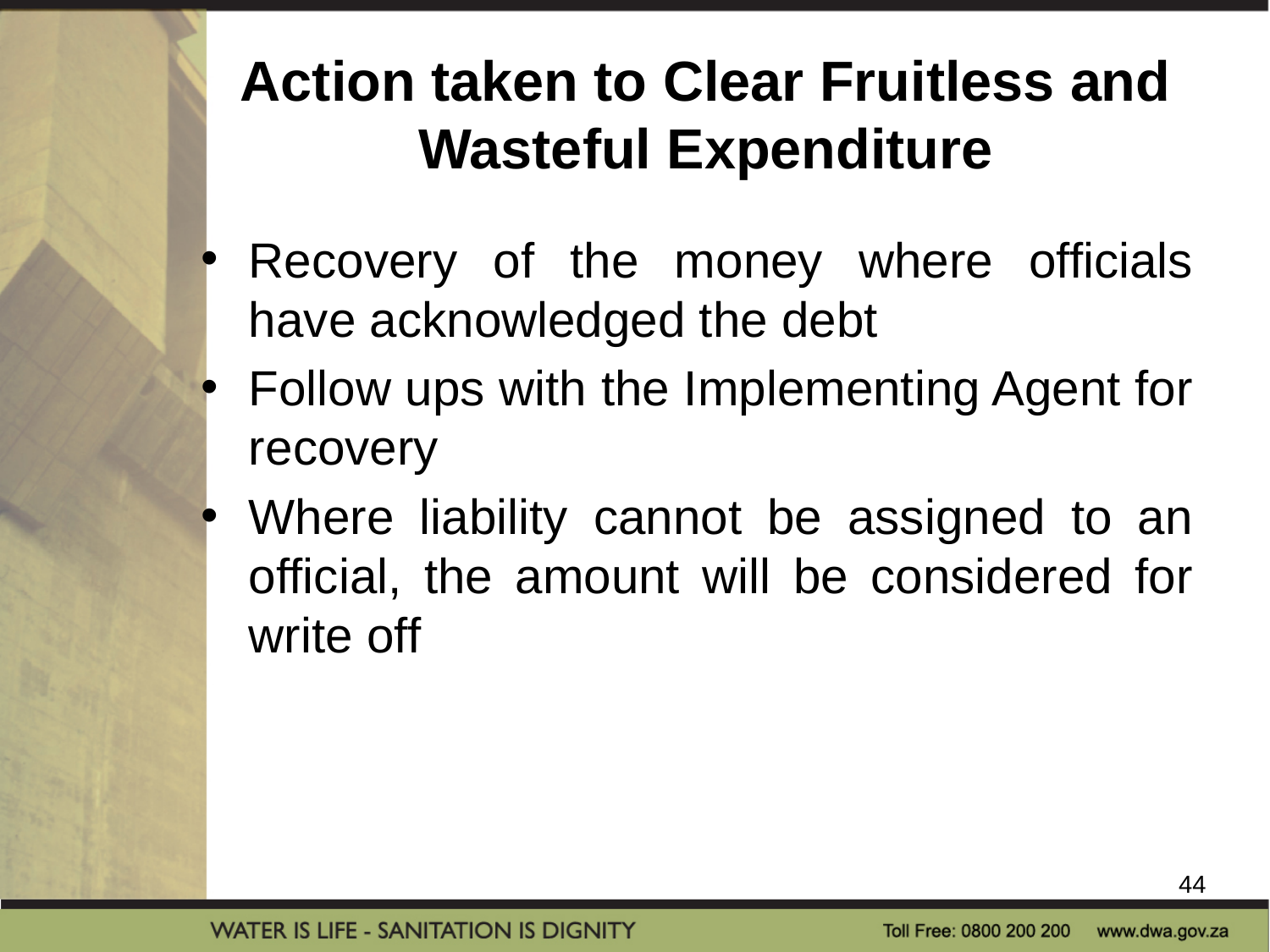

# Action taken to Clear Fruitless and Wasteful Expenditure
Recovery of the money where officials have acknowledged the debt
Follow ups with the Implementing Agent for recovery
Where liability cannot be assigned to an official, the amount will be considered for write off
44